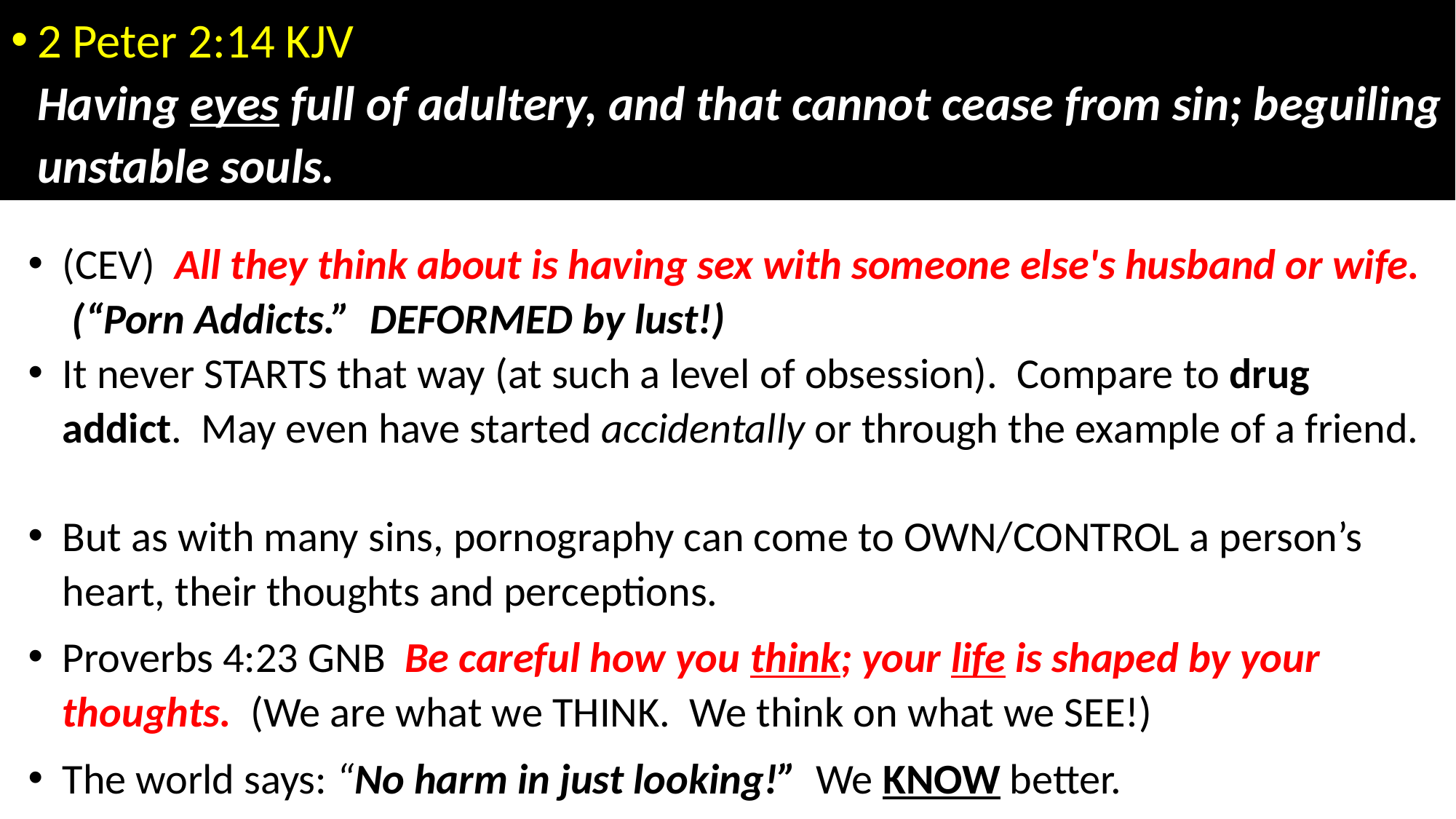

2 Peter 2:14 KJV 
Having eyes full of adultery, and that cannot cease from sin; beguiling unstable souls.
(CEV)  All they think about is having sex with someone else's husband or wife.  (“Porn Addicts.”  DEFORMED by lust!)
It never STARTS that way (at such a level of obsession).  Compare to drug addict.  May even have started accidentally or through the example of a friend.
But as with many sins, pornography can come to OWN/CONTROL a person’s heart, their thoughts and perceptions.
Proverbs 4:23 GNB  Be careful how you think; your life is shaped by your thoughts.  (We are what we THINK.  We think on what we SEE!)
The world says: “No harm in just looking!”  We KNOW better.